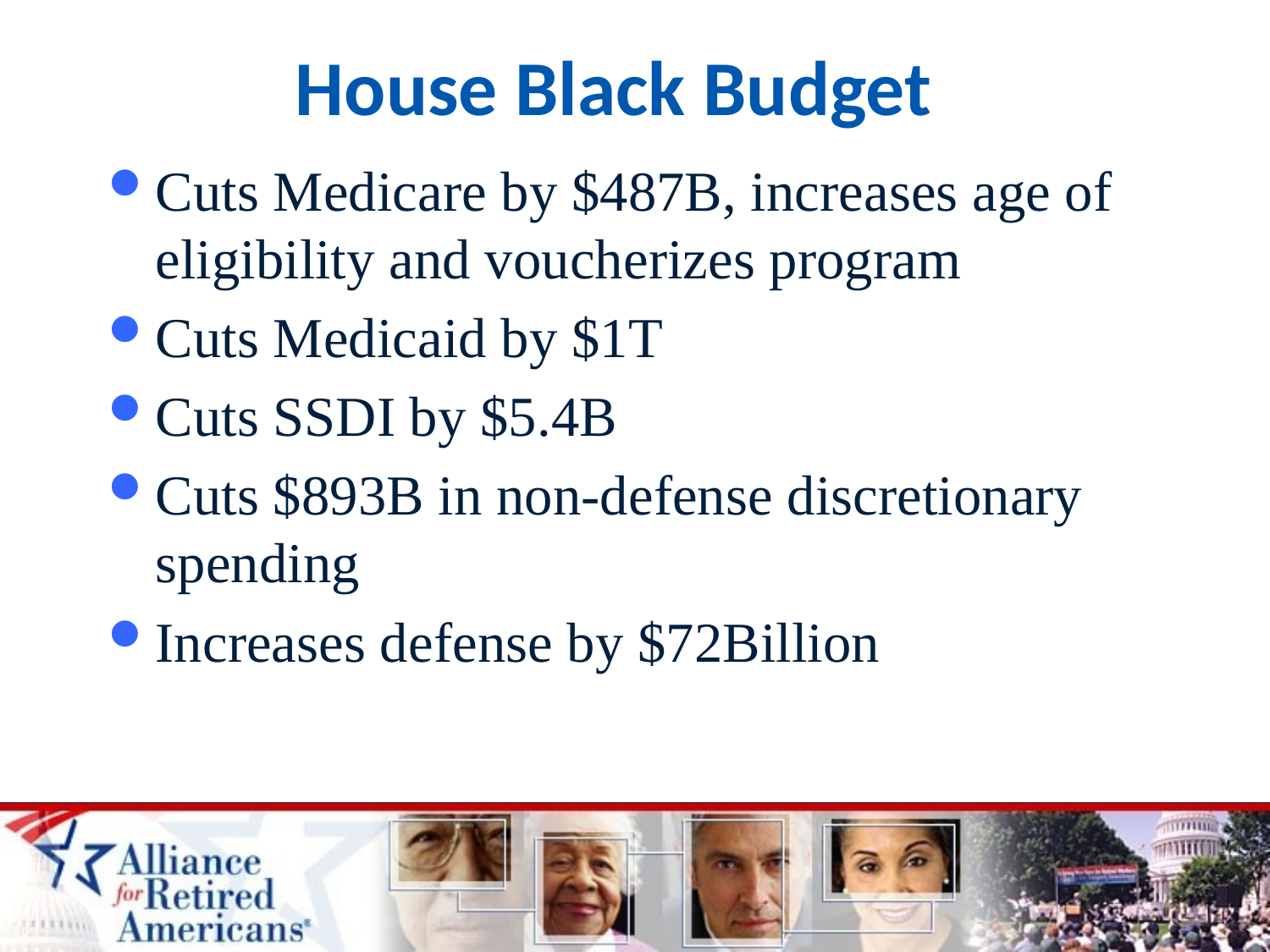

# House Black Budget
Cuts Medicare by $487B, increases age of eligibility and voucherizes program
Cuts Medicaid by $1T
Cuts SSDI by $5.4B
Cuts $893B in non-defense discretionary spending
Increases defense by $72Billion